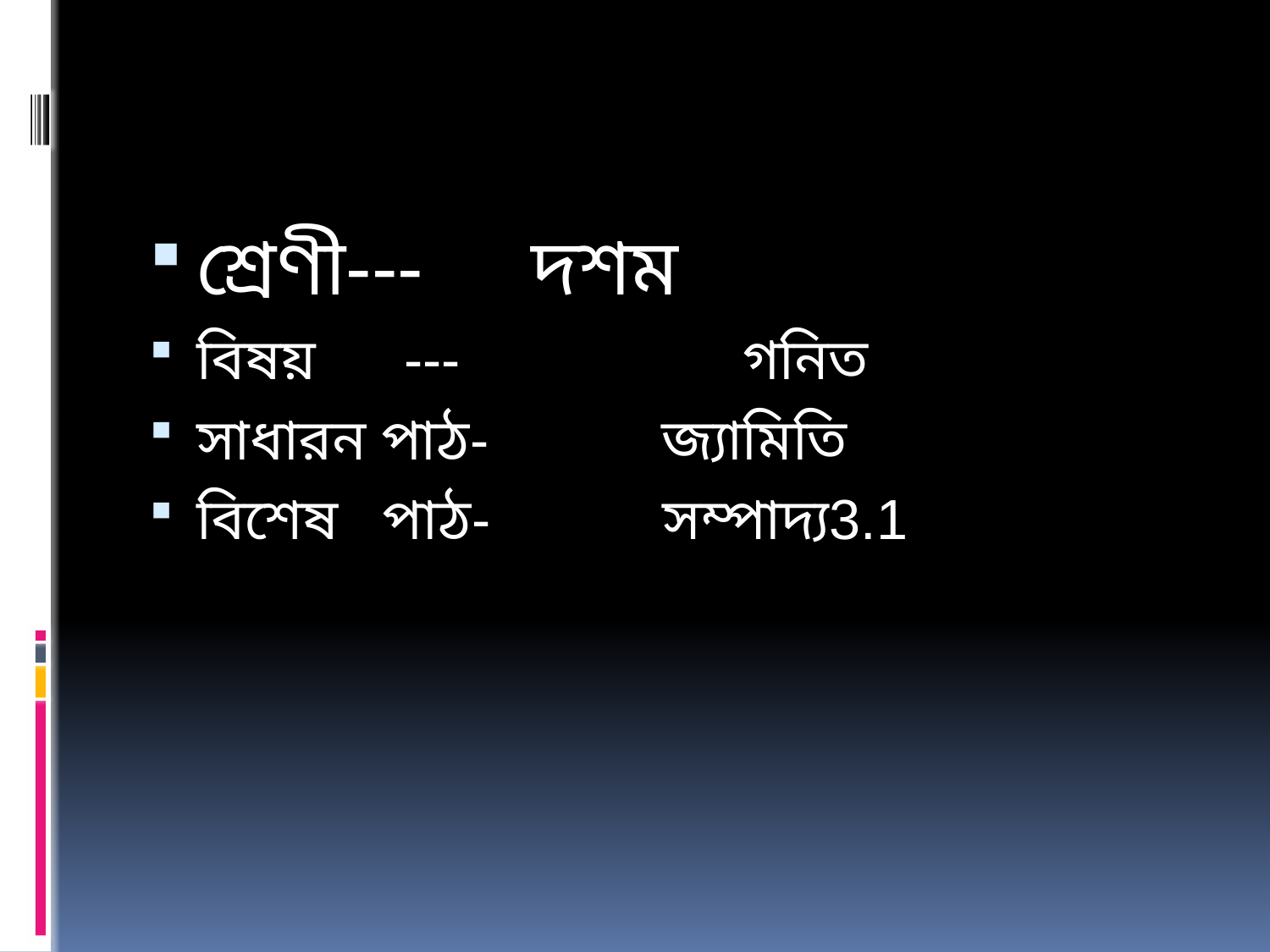

শ্রেণী---     দশম
বিষয়      ---                  গনিত
সাধারন পাঠ-           জ্যামিতি
বিশেষ   পাঠ-           সম্পাদ্য3.1